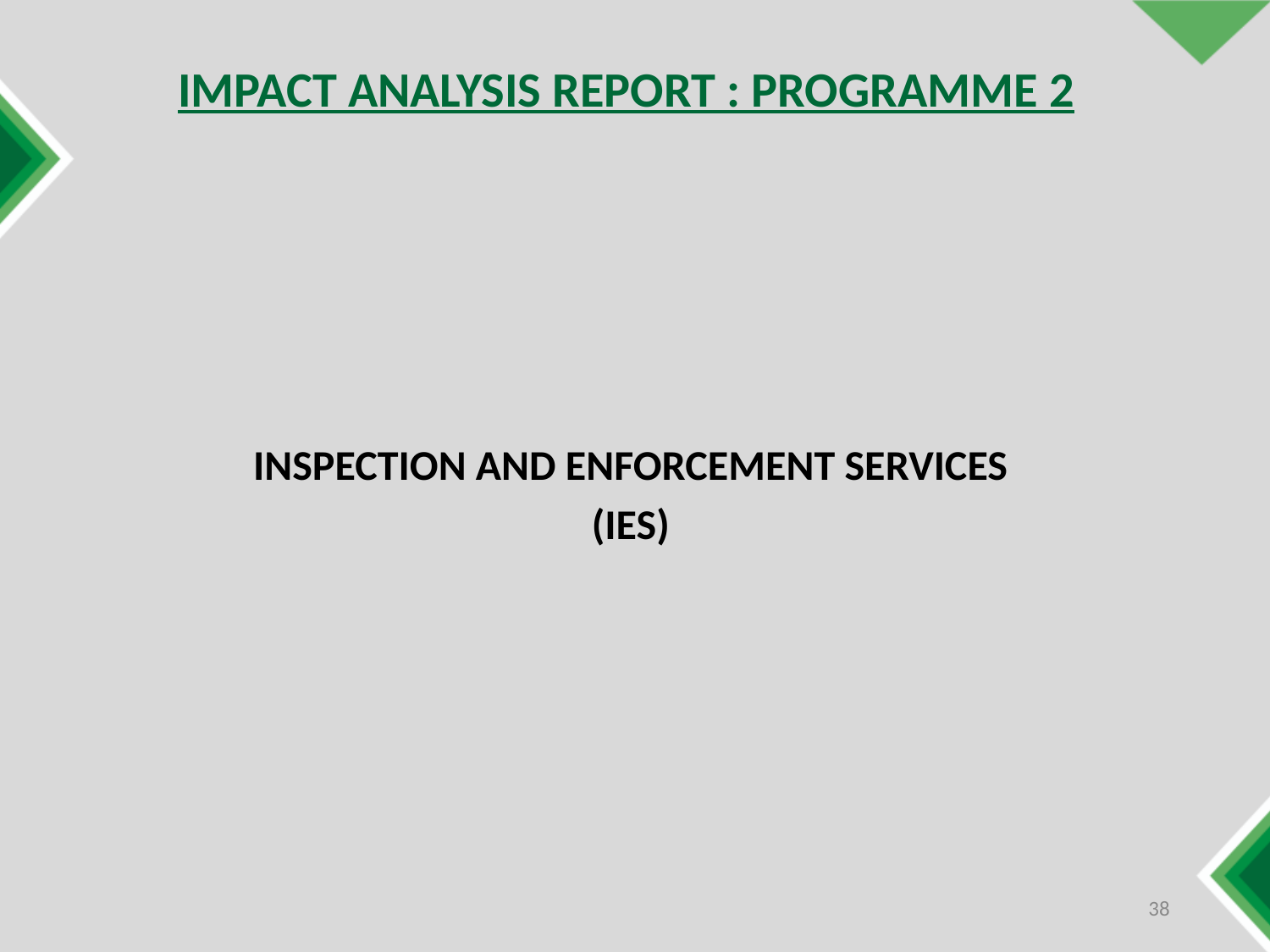

IMPACT ANALYSIS REPORT : PROGRAMME 2
INSPECTION AND ENFORCEMENT SERVICES
(IES)
38